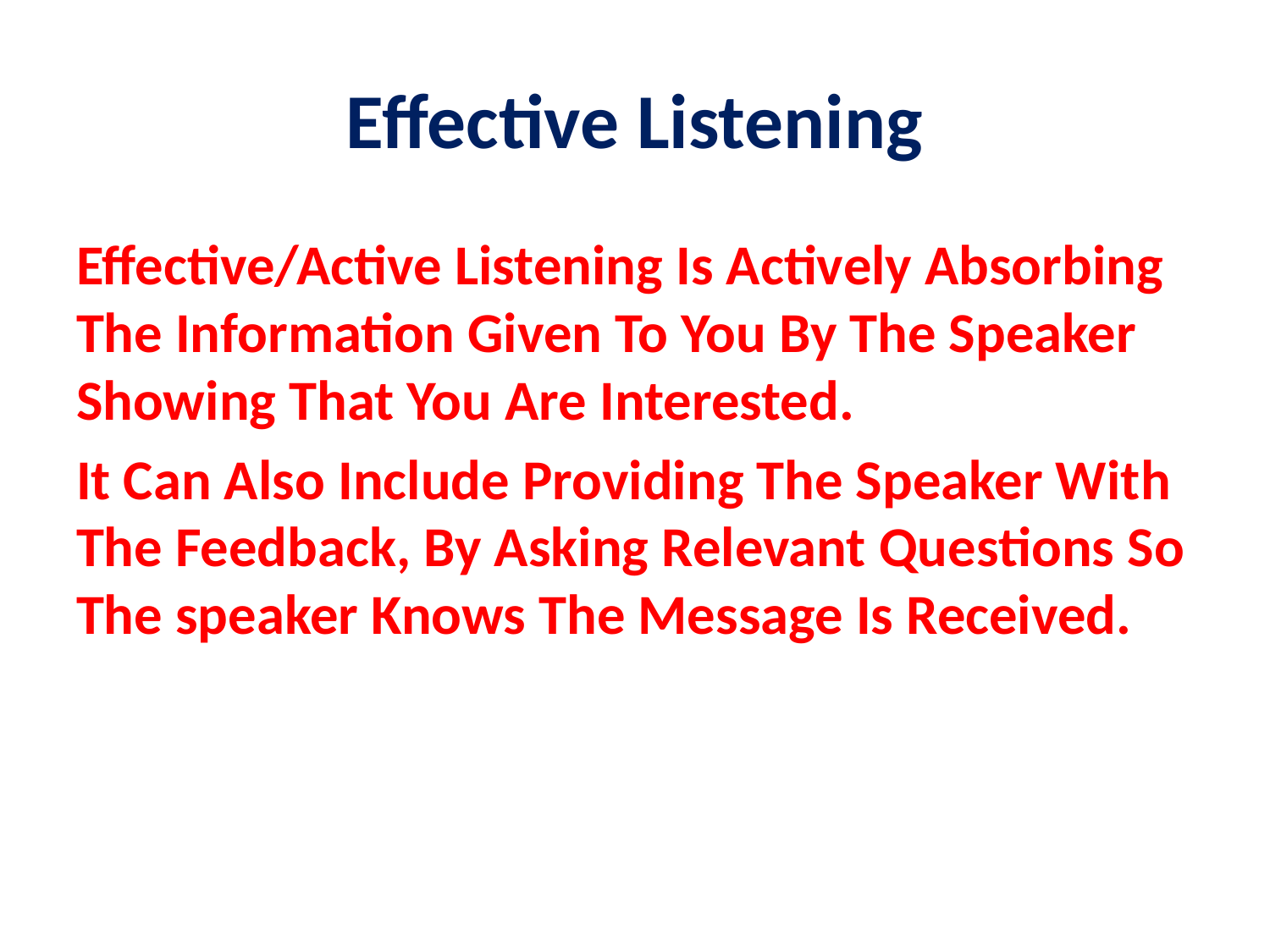

# Effective Listening
Effective/Active Listening Is Actively Absorbing The Information Given To You By The Speaker Showing That You Are Interested.
It Can Also Include Providing The Speaker With The Feedback, By Asking Relevant Questions So The speaker Knows The Message Is Received.